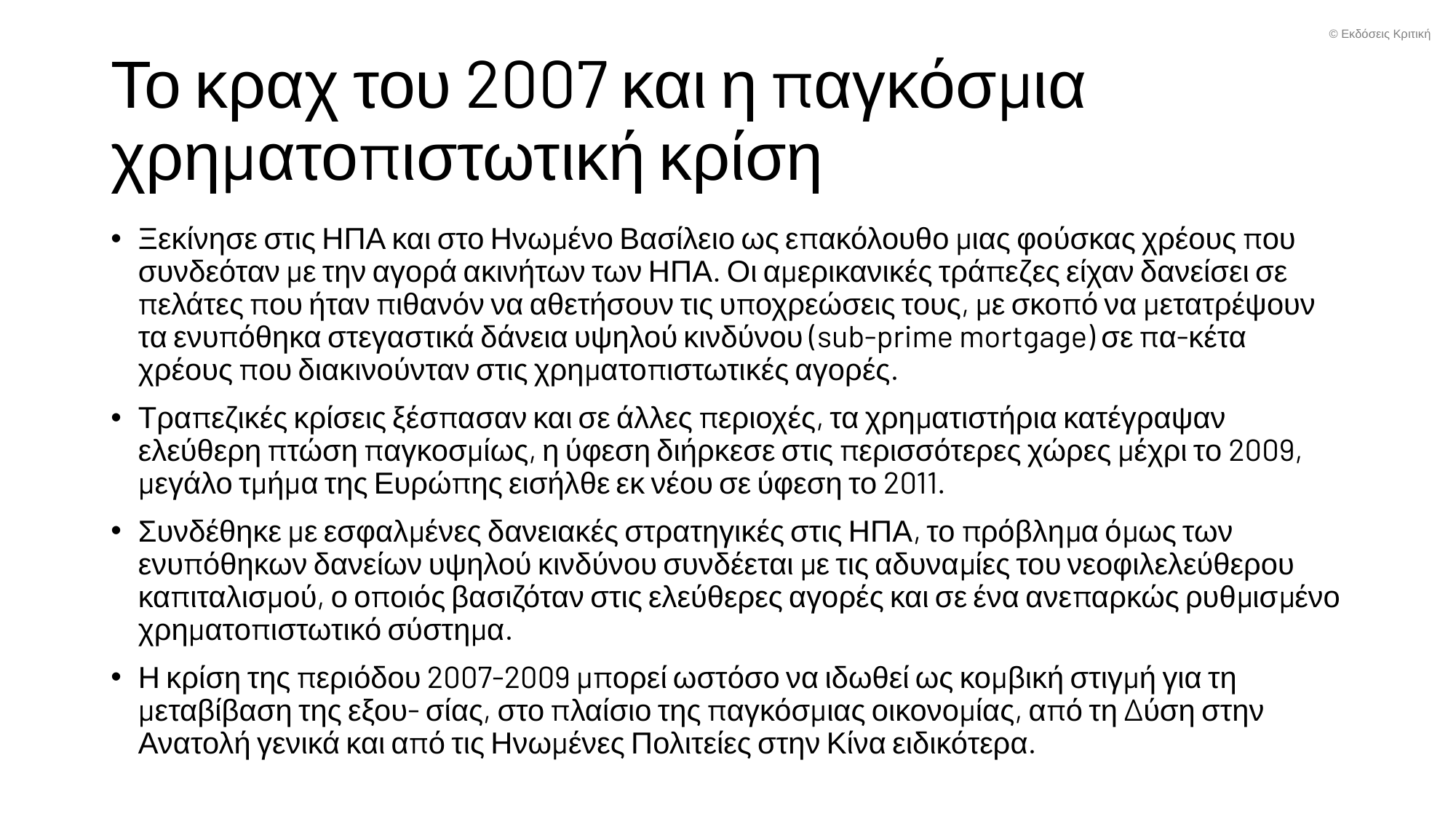

© Εκδόσεις Κριτική

# Το κραχ του 2007 και η παγκόσμια χρηματοπιστωτική κρίση
Ξεκίνησε στις ΗΠΑ και στο Ηνωμένο Βασίλειο ως επακόλουθο μιας φούσκας χρέους που συνδεόταν με την αγορά ακινήτων των ΗΠΑ. Οι αμερικανικές τράπεζες είχαν δανείσει σε πελάτες που ήταν πιθανόν να αθετήσουν τις υποχρεώσεις τους, με σκοπό να μετατρέψουν τα ενυπόθηκα στεγαστικά δάνεια υψηλού κινδύνου (sub-prime mortgage) σε πα-κέτα χρέους που διακινούνταν στις χρηματοπιστωτικές αγορές.
Τραπεζικές κρίσεις ξέσπασαν και σε άλλες περιοχές, τα χρηματιστήρια κατέγραψαν ελεύθερη πτώση παγκοσμίως, η ύφεση διήρκεσε στις περισσότερες χώρες μέχρι το 2009, μεγάλο τμήμα της Ευρώπης εισήλθε εκ νέου σε ύφεση το 2011.
Συνδέθηκε με εσφαλμένες δανειακές στρατηγικές στις ΗΠΑ, το πρόβλημα όμως των ενυπόθηκων δανείων υψηλού κινδύνου συνδέεται με τις αδυναμίες του νεοφιλελεύθερου καπιταλισμού, ο οποιός βασιζόταν στις ελεύθερες αγορές και σε ένα ανεπαρκώς ρυθμισμένο χρηματοπιστωτικό σύστημα.
Η κρίση της περιόδου 2007-2009 μπορεί ωστόσο να ιδωθεί ως κομβική στιγμή για τη μεταβίβαση της εξου- σίας, στο πλαίσιο της παγκόσμιας οικονομίας, από τη Δύση στην Ανατολή γενικά και από τις Ηνωμένες Πολιτείες στην Κίνα ειδικότερα.